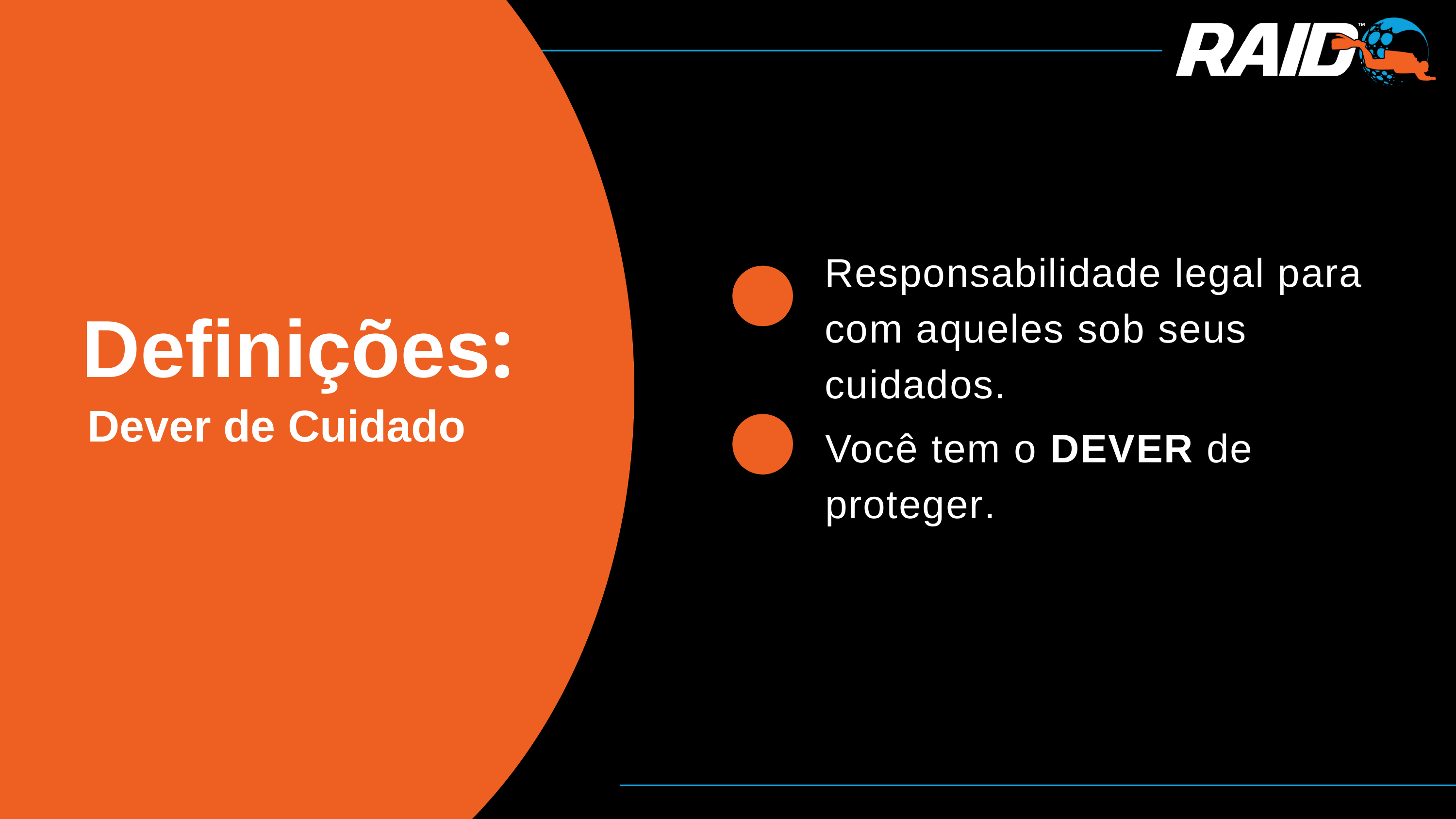

Responsabilidade legal para com aqueles sob seus cuidados.

Definições:

Você tem o DEVER de proteger.
Dever de Cuidado